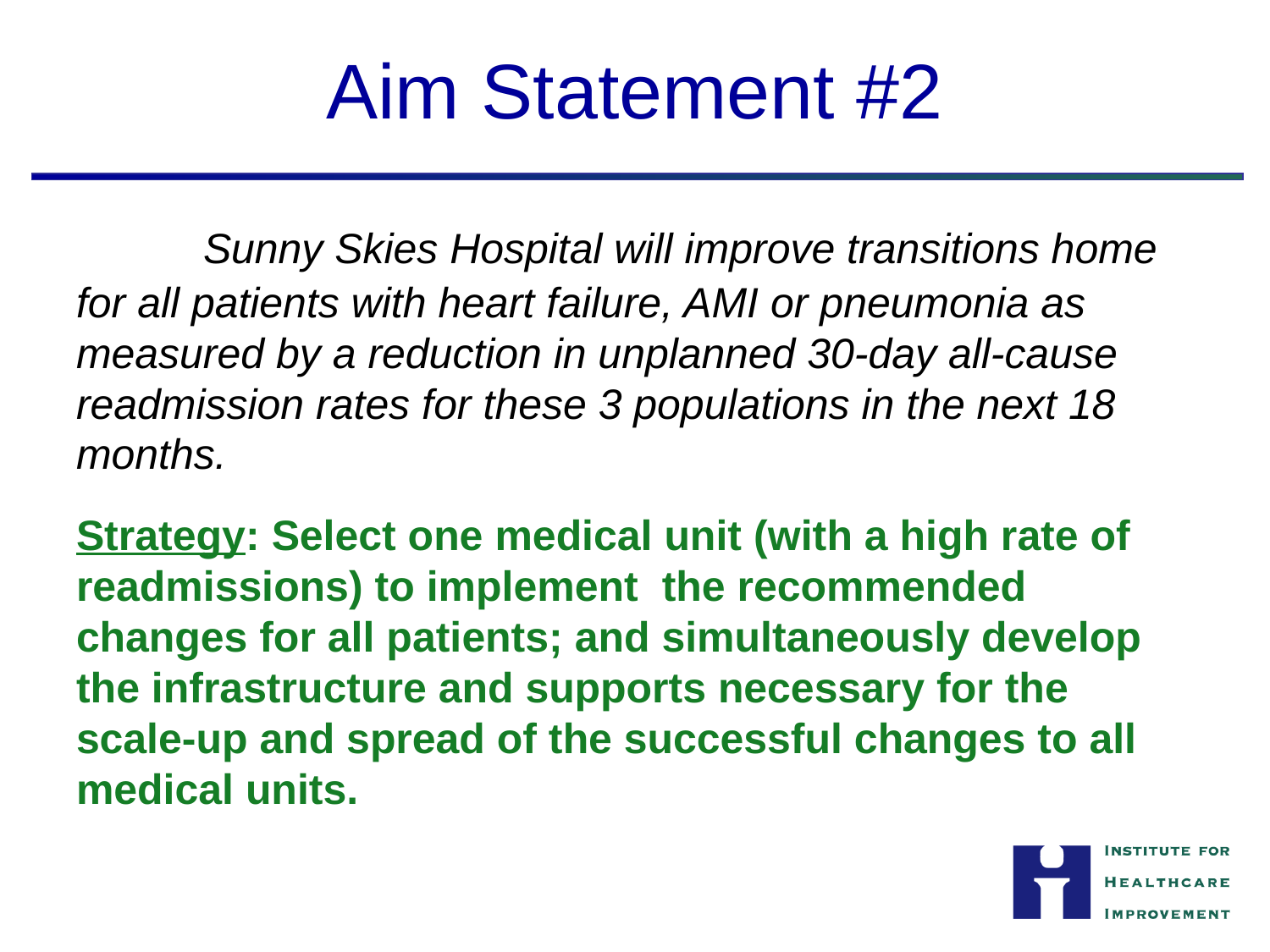

# Aim Statement #2
	Sunny Skies Hospital will improve transitions home for all patients with heart failure, AMI or pneumonia as measured by a reduction in unplanned 30-day all-cause readmission rates for these 3 populations in the next 18 months.
Strategy: Select one medical unit (with a high rate of readmissions) to implement  the recommended changes for all patients; and simultaneously develop the infrastructure and supports necessary for the scale-up and spread of the successful changes to all medical units.